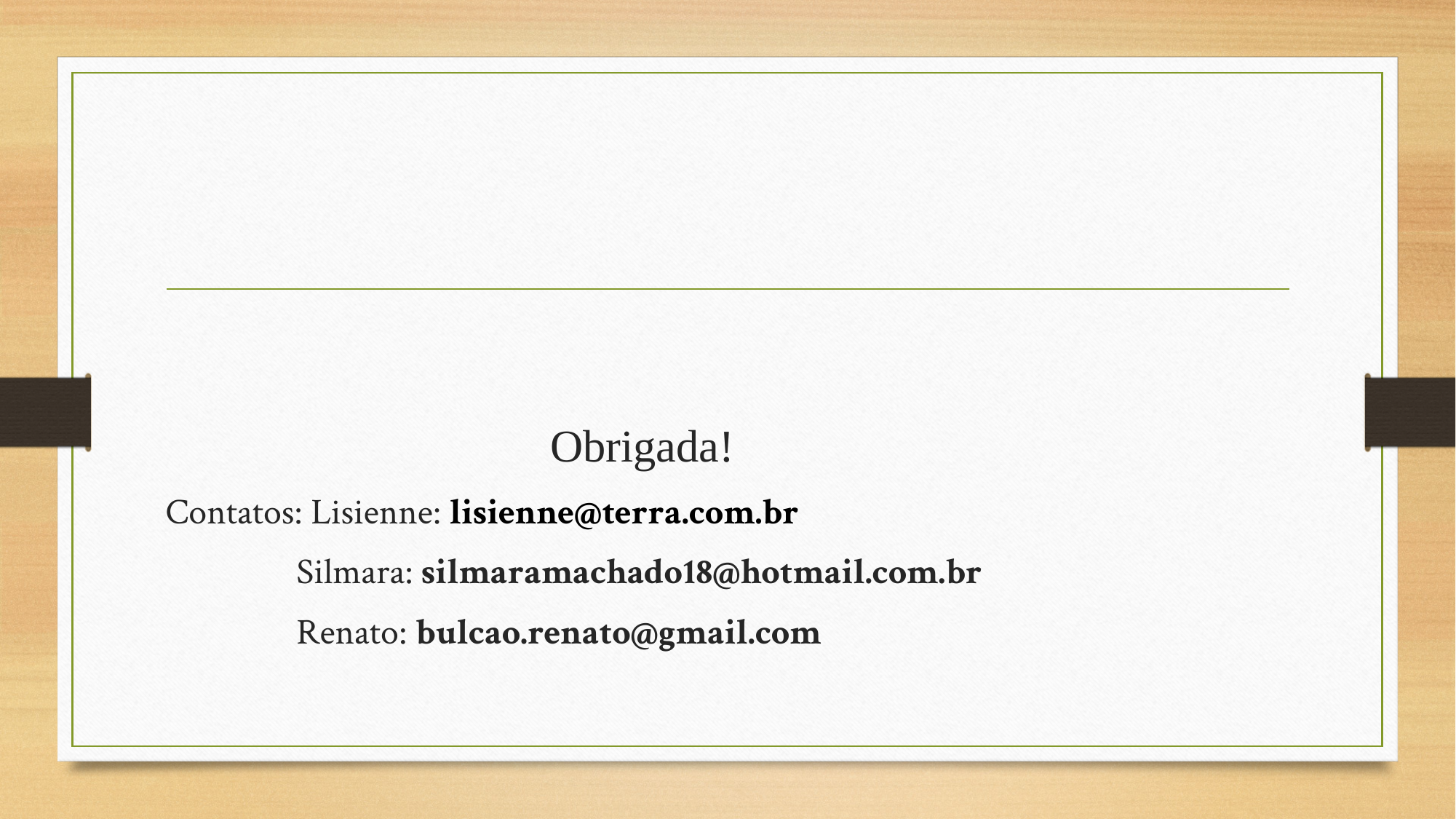

Obrigada!
Contatos: Lisienne: lisienne@terra.com.br
                Silmara: silmaramachado18@hotmail.com.br
                Renato: bulcao.renato@gmail.com